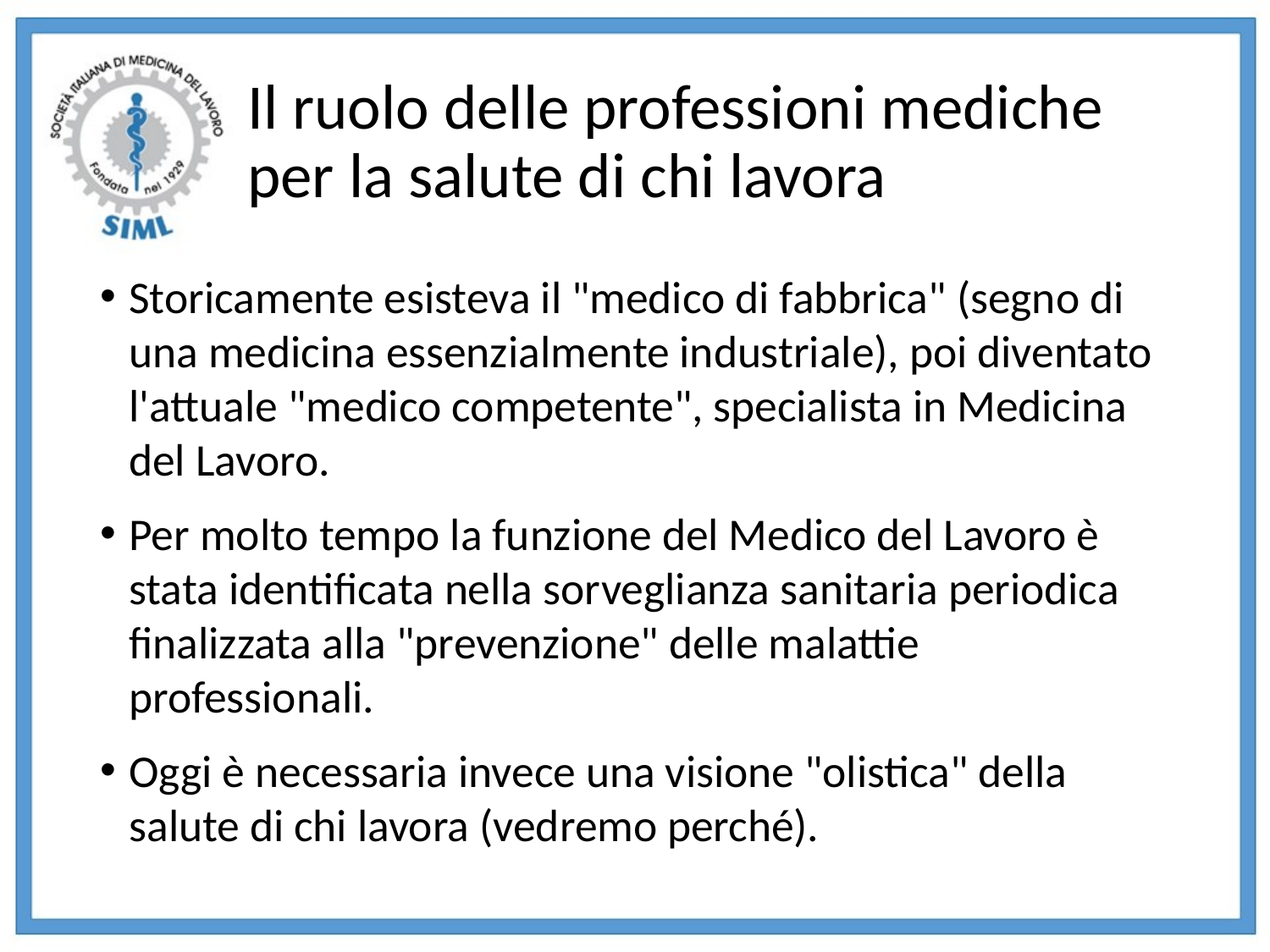

# Il ruolo delle professioni mediche per la salute di chi lavora
Storicamente esisteva il "medico di fabbrica" (segno di una medicina essenzialmente industriale), poi diventato l'attuale "medico competente", specialista in Medicina del Lavoro.
Per molto tempo la funzione del Medico del Lavoro è stata identificata nella sorveglianza sanitaria periodica finalizzata alla "prevenzione" delle malattie professionali.
Oggi è necessaria invece una visione "olistica" della salute di chi lavora (vedremo perché).